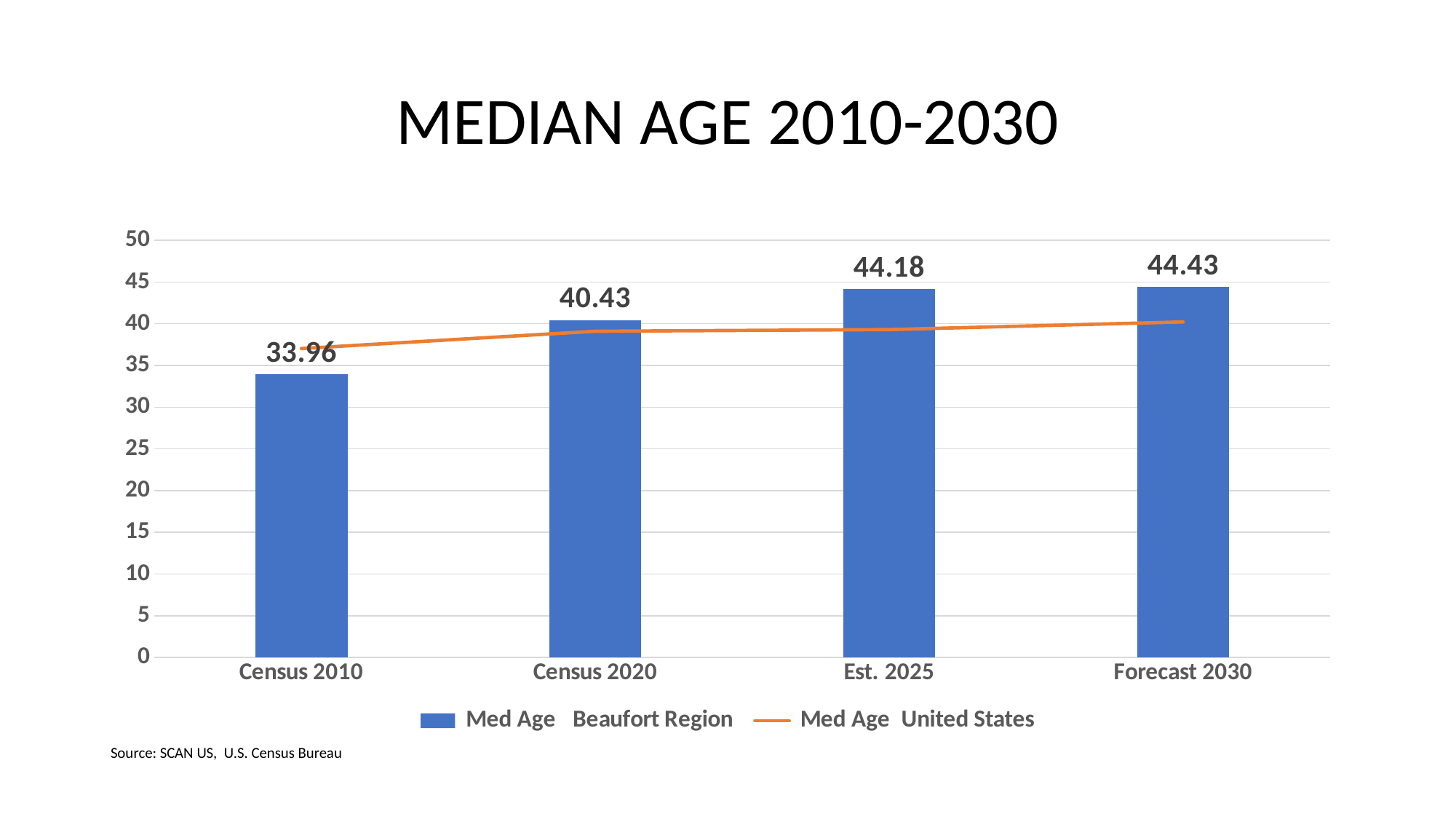

# MEDIAN AGE 2010-2030

### Chart

| Category |  Med Age  |  Med Age  |
|---|---|---|
| Census 2010 | 33.96 | 37.03 |
| Census 2020 | 40.43 | 39.1 |
| Est. 2025 | 44.18 | 39.3 |
| Forecast 2030 | 44.43 | 40.22 |
Source: SCAN US,  U.S. Census Bureau